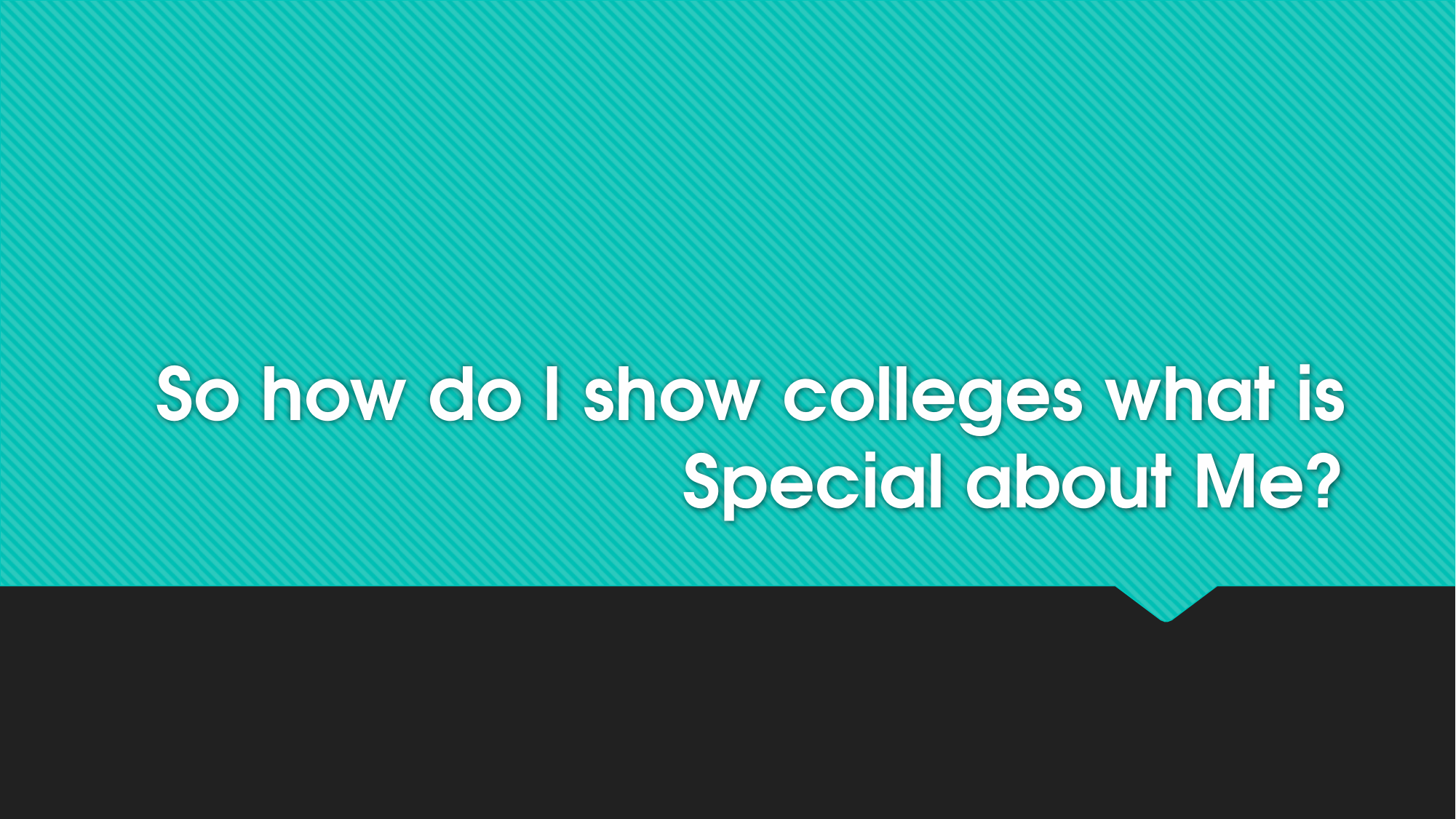

# So how do I show colleges what is Special about Me?